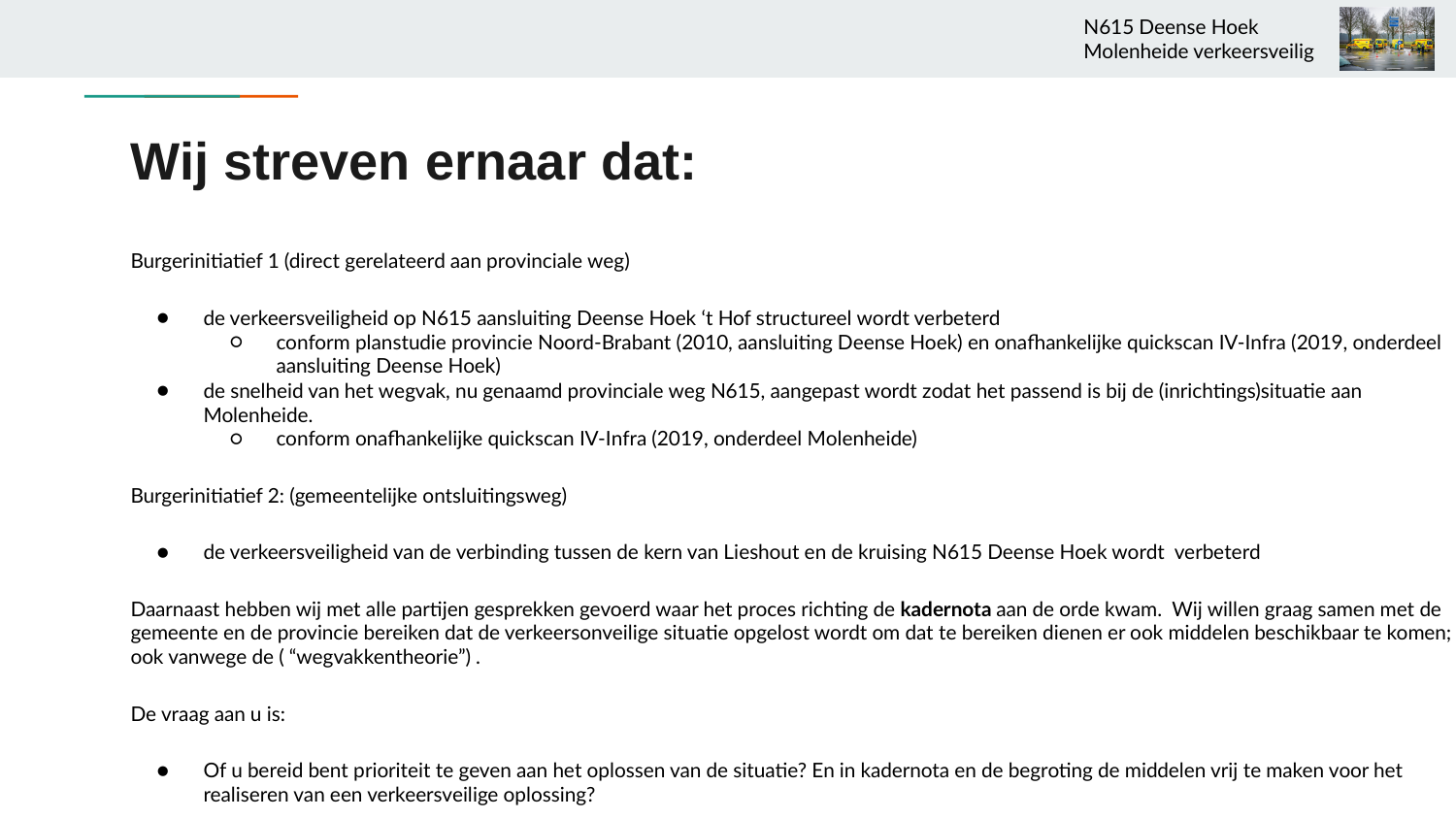

# Wij streven ernaar dat:

Burgerinitiatief 1 (direct gerelateerd aan provinciale weg)
de verkeersveiligheid op N615 aansluiting Deense Hoek ‘t Hof structureel wordt verbeterd
conform planstudie provincie Noord-Brabant (2010, aansluiting Deense Hoek) en onafhankelijke quickscan IV-Infra (2019, onderdeel aansluiting Deense Hoek)
de snelheid van het wegvak, nu genaamd provinciale weg N615, aangepast wordt zodat het passend is bij de (inrichtings)situatie aan Molenheide.
conform onafhankelijke quickscan IV-Infra (2019, onderdeel Molenheide)
Burgerinitiatief 2: (gemeentelijke ontsluitingsweg)
de verkeersveiligheid van de verbinding tussen de kern van Lieshout en de kruising N615 Deense Hoek wordt  verbeterd
Daarnaast hebben wij met alle partijen gesprekken gevoerd waar het proces richting de kadernota aan de orde kwam.  Wij willen graag samen met de gemeente en de provincie bereiken dat de verkeersonveilige situatie opgelost wordt om dat te bereiken dienen er ook middelen beschikbaar te komen; ook vanwege de ( “wegvakkentheorie”) .
De vraag aan u is:
Of u bereid bent prioriteit te geven aan het oplossen van de situatie? En in kadernota en de begroting de middelen vrij te maken voor het realiseren van een verkeersveilige oplossing?